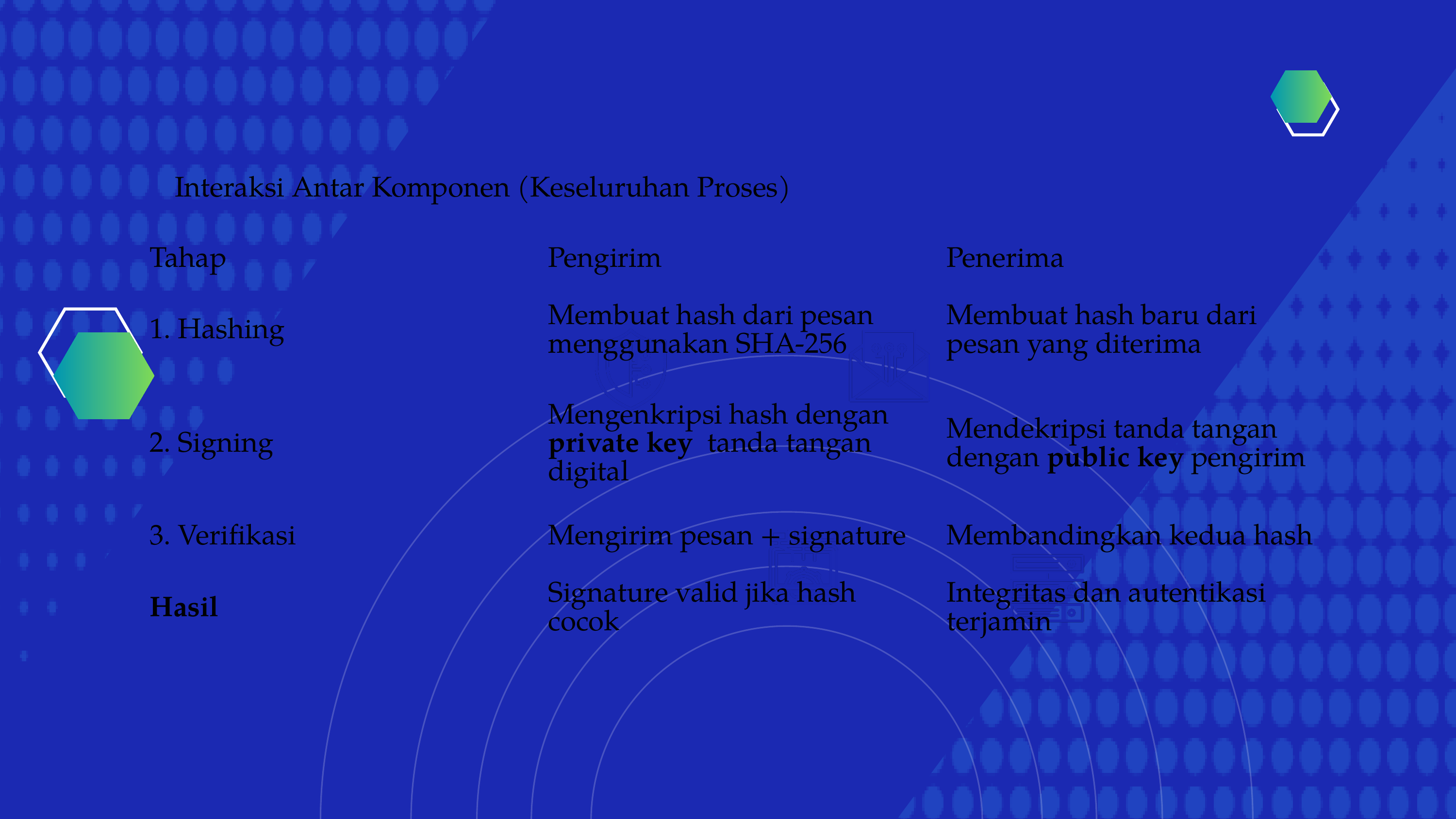

Interaksi Antar Komponen (Keseluruhan Proses)

| Tahap | Pengirim | Penerima |
| --- | --- | --- |
| 1. Hashing | Membuat hash dari pesan menggunakan SHA-256 | Membuat hash baru dari pesan yang diterima |
| 2. Signing | Mengenkripsi hash dengan private key tanda tangan digital | Mendekripsi tanda tangan dengan public key pengirim |
| 3. Verifikasi | Mengirim pesan + signature | Membandingkan kedua hash |
| Hasil | Signature valid jika hash cocok | Integritas dan autentikasi terjamin |